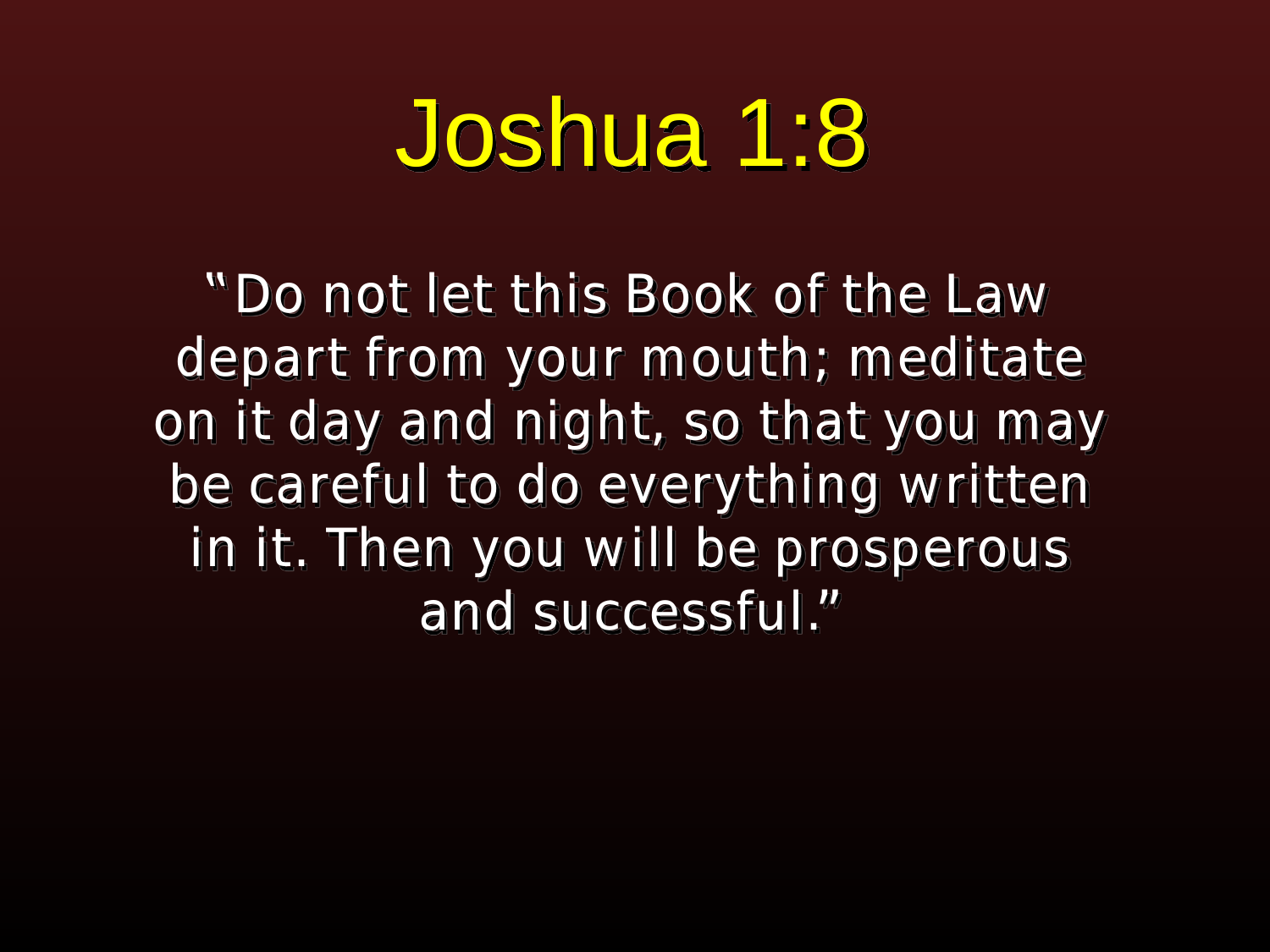

Joshua 1:8
“Do not let this Book of the Law depart from your mouth; meditate on it day and night, so that you may be careful to do everything written in it. Then you will be prosperous and successful.”